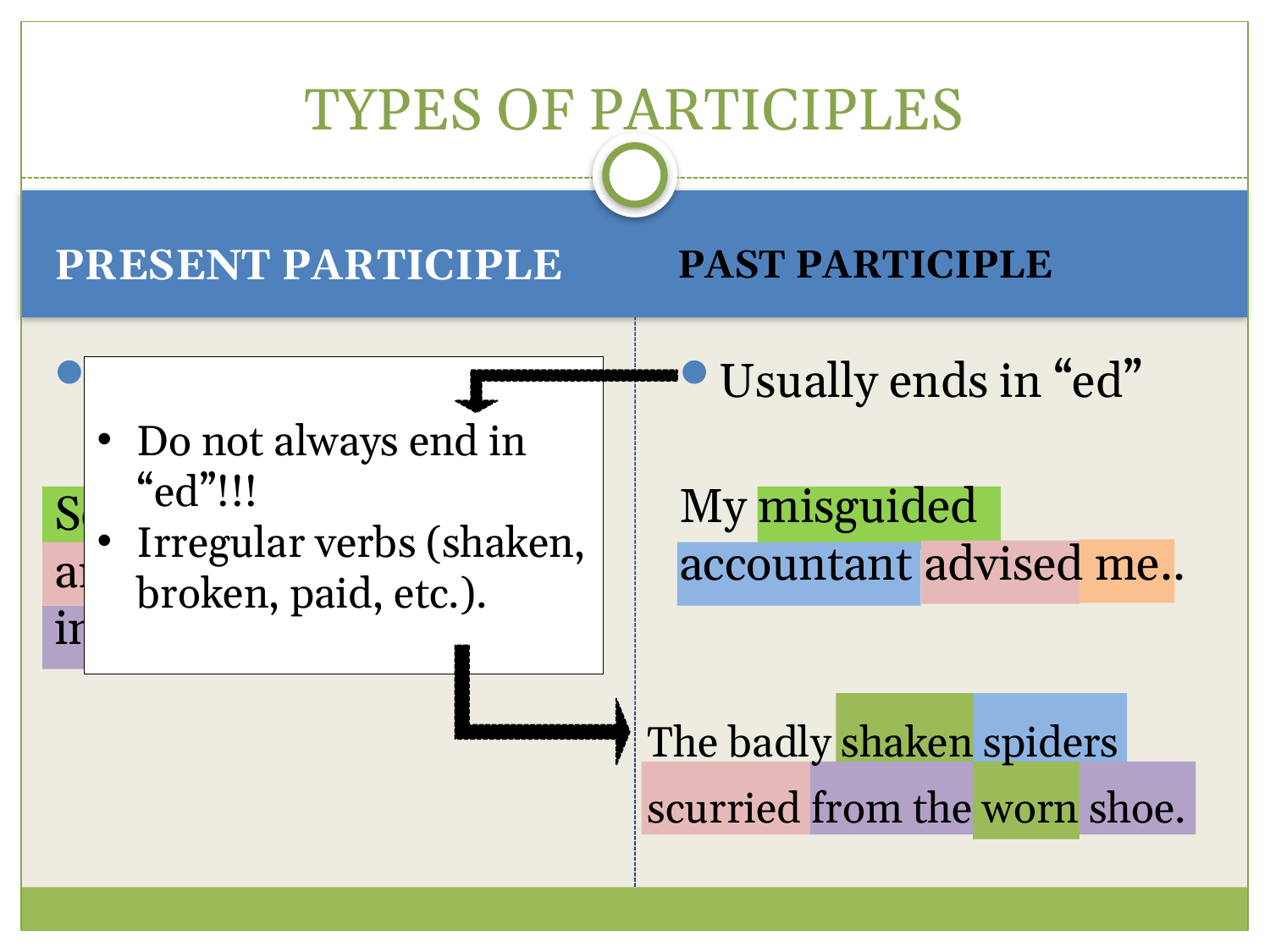

# TYPES OF PARTICIPLES
PRESENT PARTICIPLE
PAST PARTICIPLE

Always ends in “ing”

Squirming tapeworms are not digested in the intestines.
Usually ends in “ed”

My misguided accountant advised me..

Do not always end in “ed”!!!
Irregular verbs (shaken, broken, paid, etc.).

The badly shaken spiders scurried from the worn shoe.